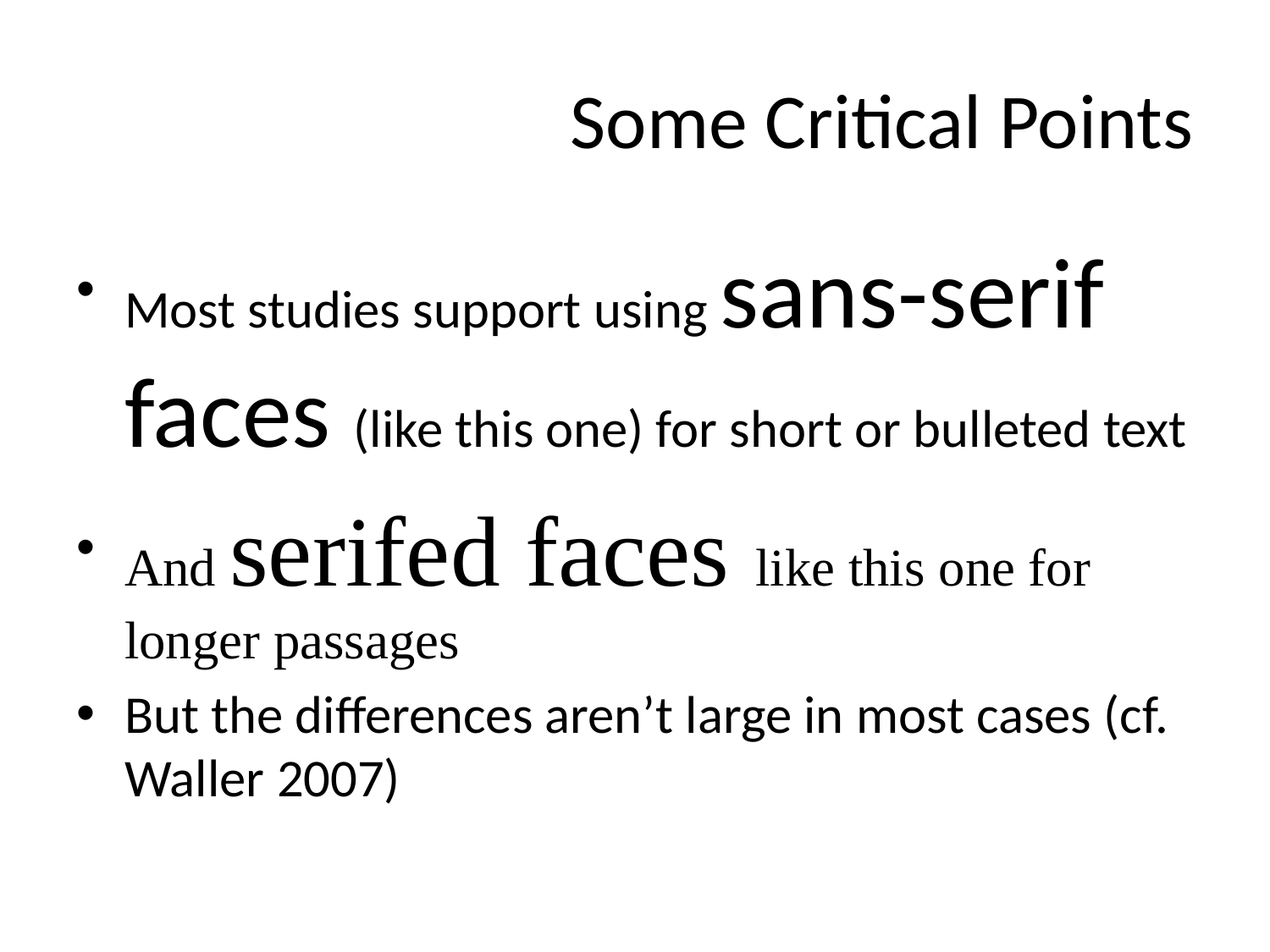

# Some Critical Points
Most studies support using sans-serif faces (like this one) for short or bulleted text
And serifed faces like this one for longer passages
But the differences aren’t large in most cases (cf. Waller 2007)